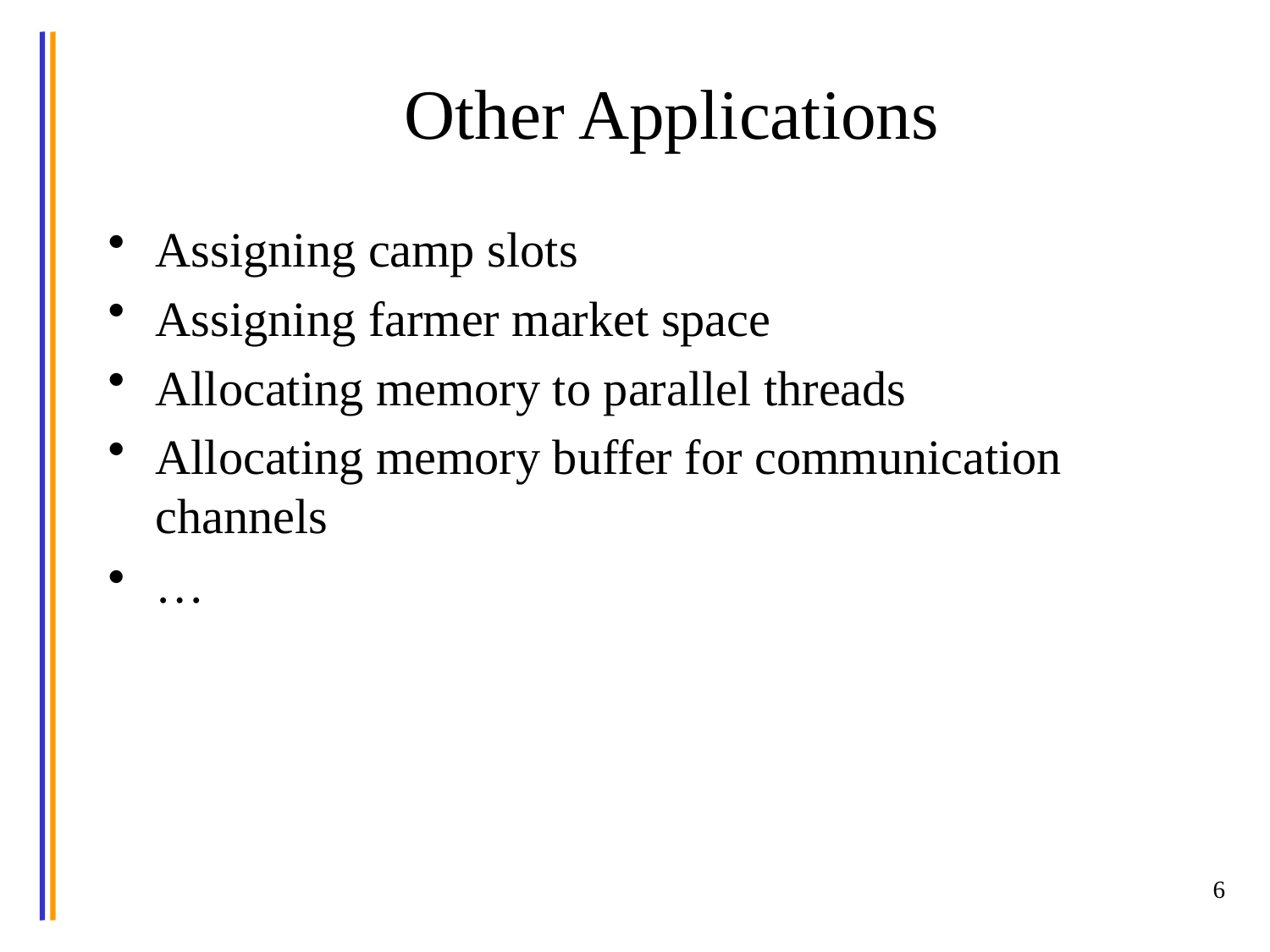

# Other Applications
Assigning camp slots
Assigning farmer market space
Allocating memory to parallel threads
Allocating memory buffer for communication channels
…
6